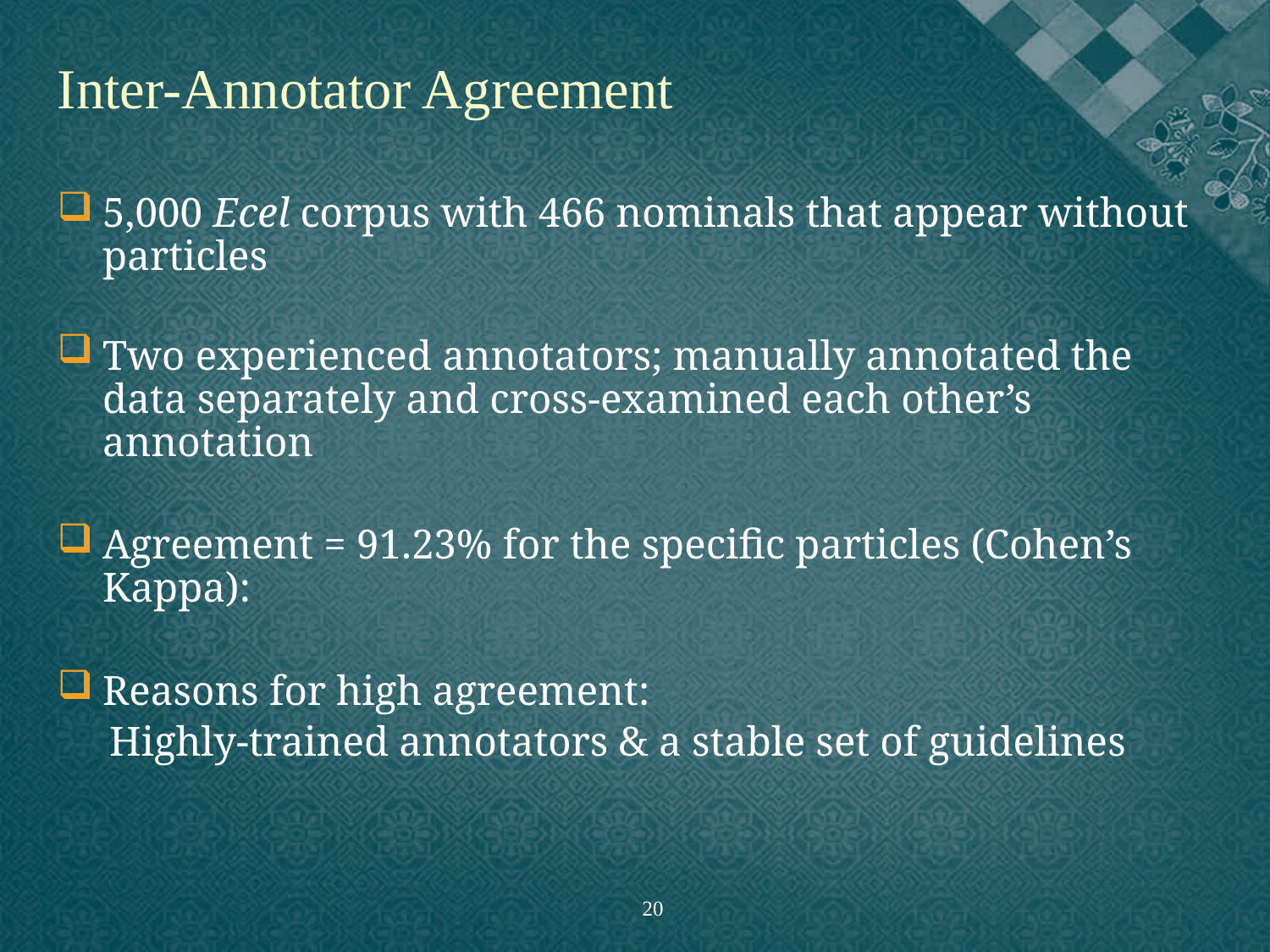

Inter-Annotator Agreement
5,000 Ecel corpus with 466 nominals that appear without particles
Two experienced annotators; manually annotated the data separately and cross-examined each other’s annotation

Agreement = 91.23% for the specific particles (Cohen’s Kappa):

Reasons for high agreement:
     Highly-trained annotators & a stable set of guidelines

20